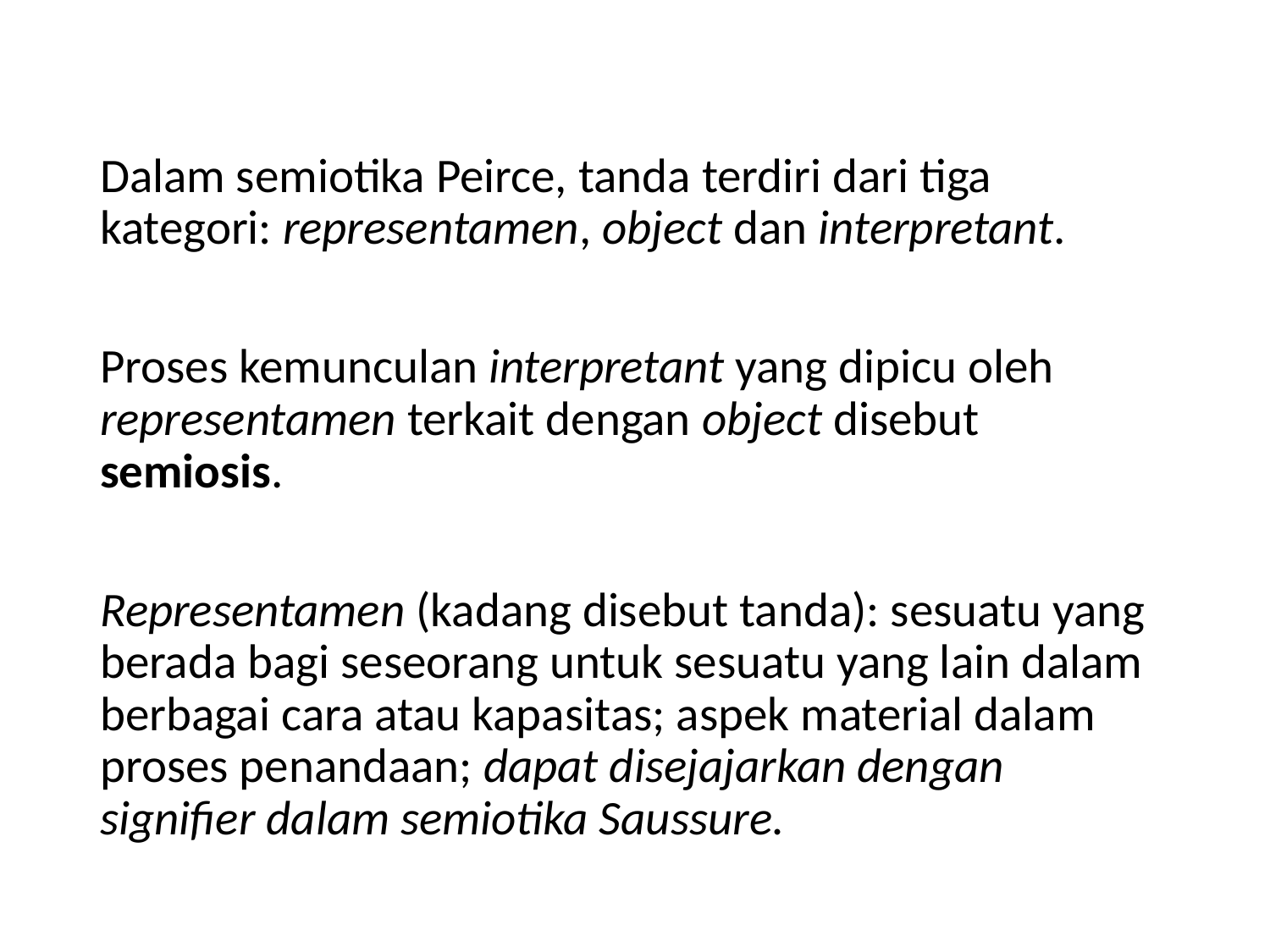

Dalam semiotika Peirce, tanda terdiri dari tiga kategori: representamen, object dan interpretant.

Proses kemunculan interpretant yang dipicu oleh representamen terkait dengan object disebut semiosis.

Representamen (kadang disebut tanda): sesuatu yang berada bagi seseorang untuk sesuatu yang lain dalam berbagai cara atau kapasitas; aspek material dalam proses penandaan; dapat disejajarkan dengan signifier dalam semiotika Saussure.